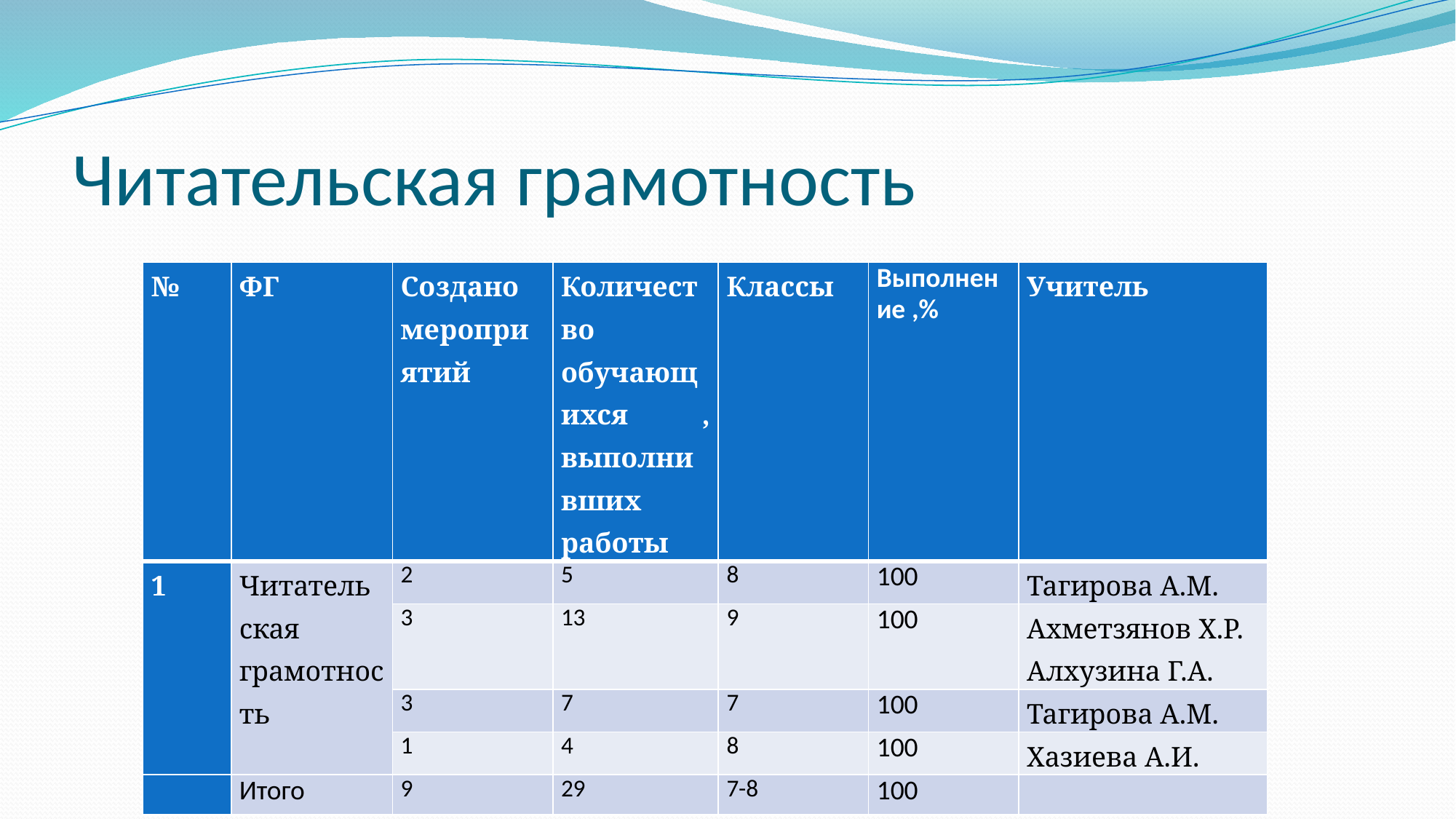

# Читательская грамотность
| № | ФГ | Создано мероприятий | Количество обучающихся , выполнивших работы | Классы | Выполнение ,% | Учитель |
| --- | --- | --- | --- | --- | --- | --- |
| 1 | Читательская грамотность | 2 | 5 | 8 | 100 | Тагирова А.М. |
|  |  | 3 | 13 | 9 | 100 | Ахметзянов Х.Р. Алхузина Г.А. |
|  |  | 3 | 7 | 7 | 100 | Тагирова А.М. |
|  |  | 1 | 4 | 8 | 100 | Хазиева А.И. |
|  | Итого | 9 | 29 | 7-8 | 100 |  |